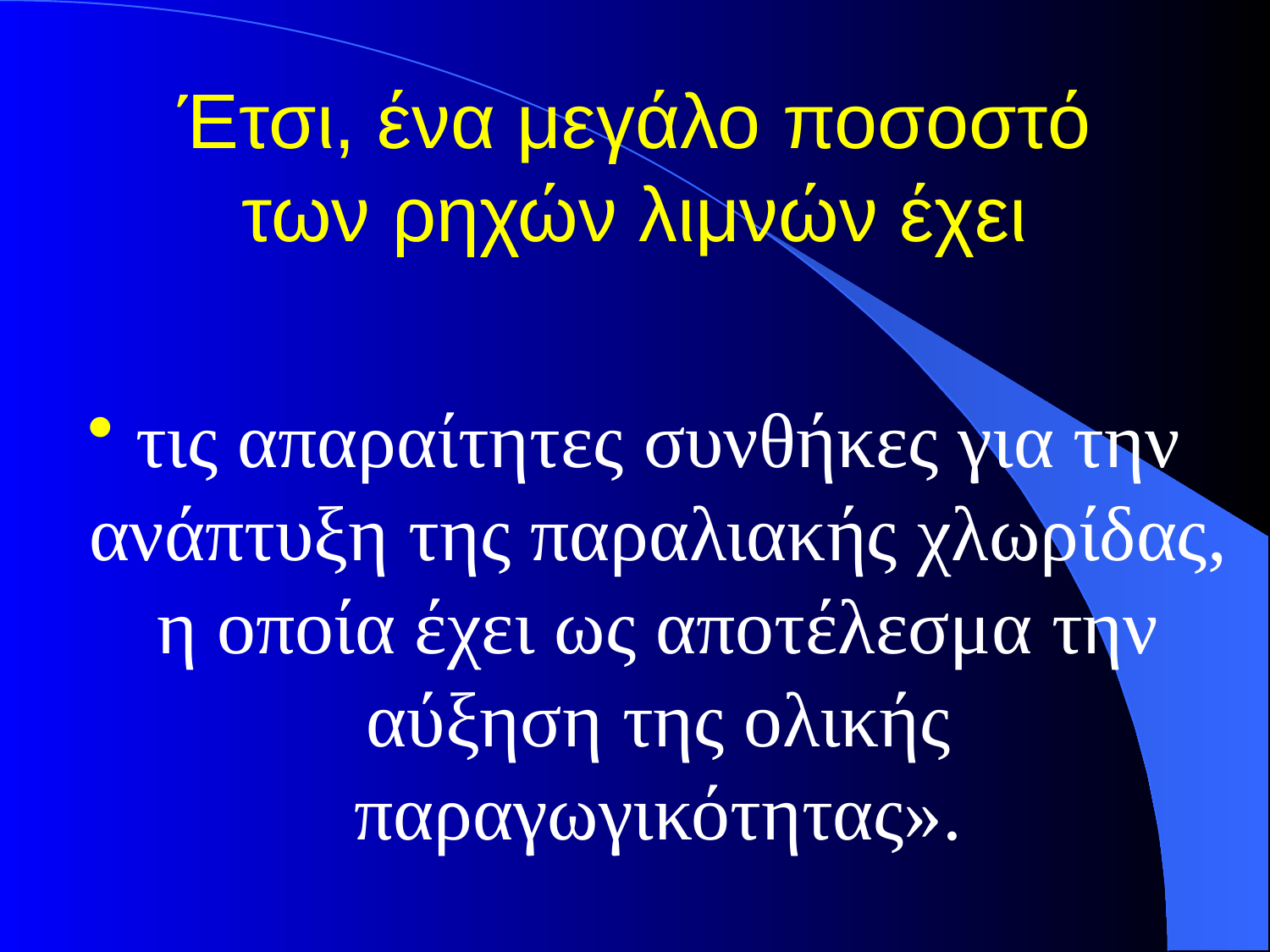

# Έτσι, ένα μεγάλο ποσοστό των ρηχών λιμνών έχει

τις απαραίτητες συνθήκες για την ανάπτυξη της παραλιακής χλωρίδας, η οποία έχει ως αποτέλεσμα την αύξηση της ολικής παραγωγικότητας».